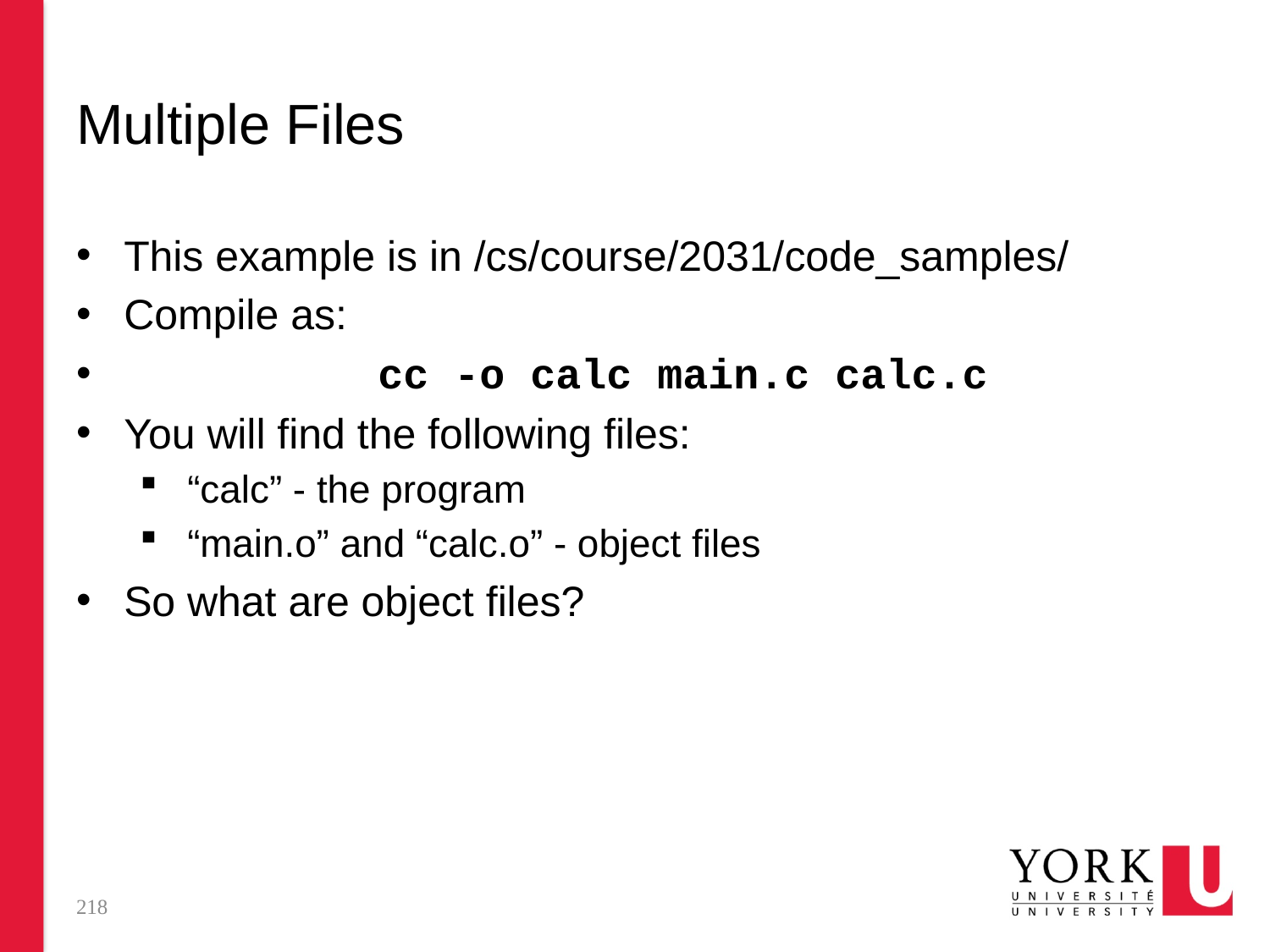

# Multiple Files
This example is in /cs/course/2031/code_samples/
Compile as:
		cc -o calc main.c calc.c
You will find the following files:
“calc” - the program
“main.o” and “calc.o” - object files
So what are object files?
218